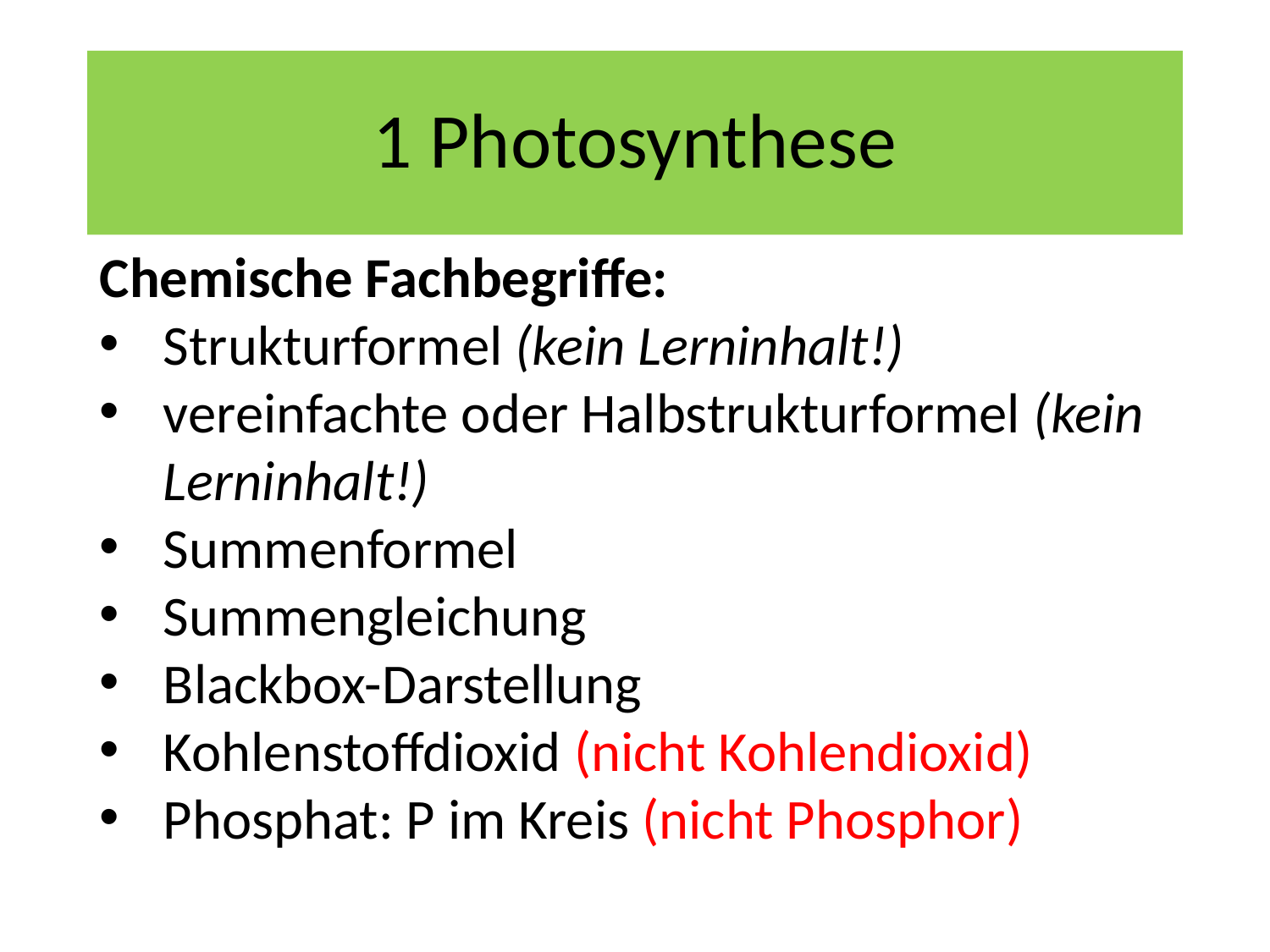

# 1 Photosynthese
Chemische Fachbegriffe:
Strukturformel (kein Lerninhalt!)
vereinfachte oder Halbstrukturformel (kein Lerninhalt!)
Summenformel
Summengleichung
Blackbox-Darstellung
Kohlenstoffdioxid (nicht Kohlendioxid)
Phosphat: P im Kreis (nicht Phosphor)